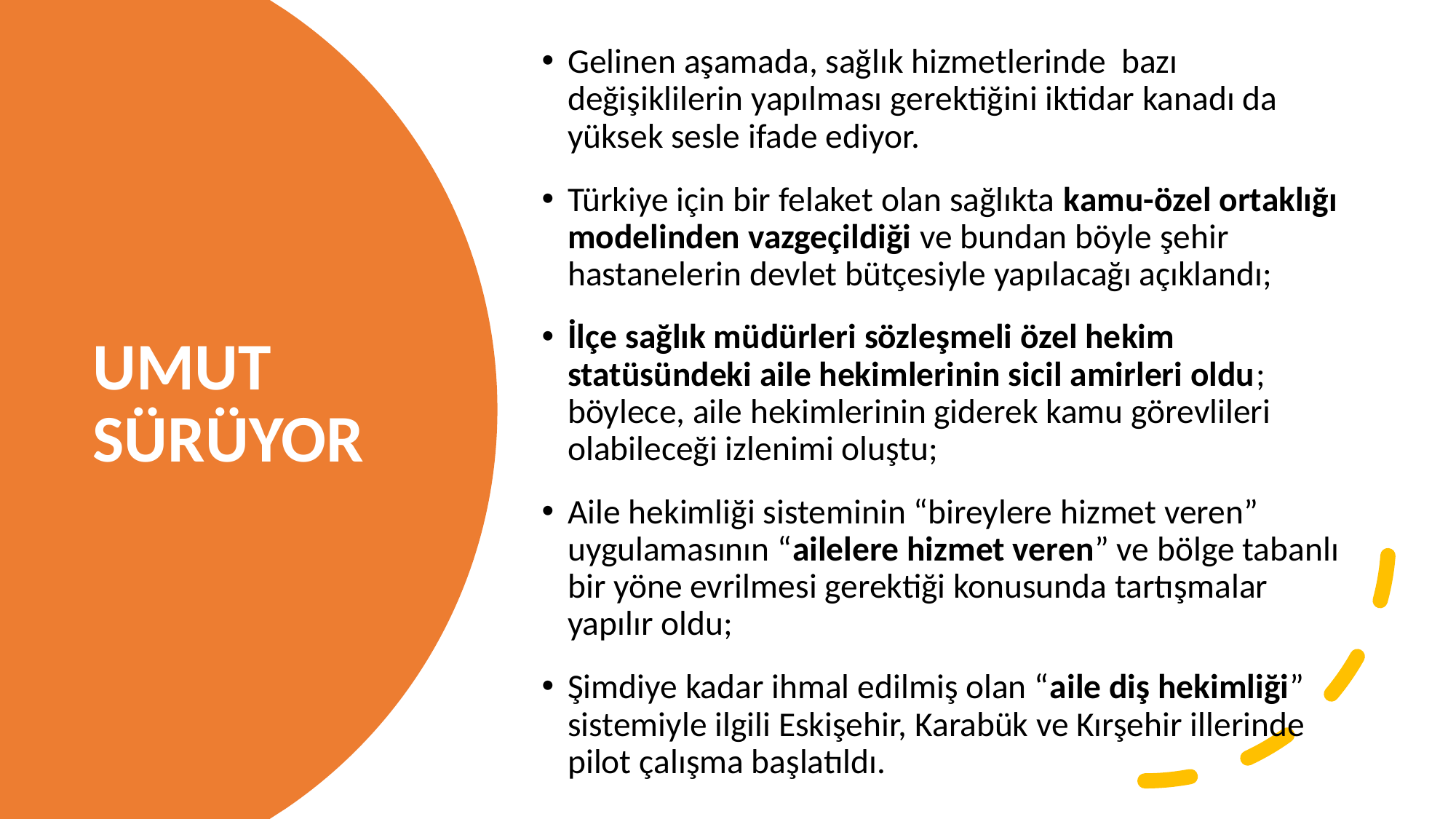

Gelinen aşamada, sağlık hizmetlerinde  bazı değişiklilerin yapılması gerektiğini iktidar kanadı da yüksek sesle ifade ediyor.
Türkiye için bir felaket olan sağlıkta kamu-özel ortaklığı modelinden vazgeçildiği ve bundan böyle şehir hastanelerin devlet bütçesiyle yapılacağı açıklandı;
İlçe sağlık müdürleri sözleşmeli özel hekim statüsündeki aile hekimlerinin sicil amirleri oldu; böylece, aile hekimlerinin giderek kamu görevlileri olabileceği izlenimi oluştu;
Aile hekimliği sisteminin “bireylere hizmet veren” uygulamasının “ailelere hizmet veren” ve bölge tabanlı bir yöne evrilmesi gerektiği konusunda tartışmalar yapılır oldu;
Şimdiye kadar ihmal edilmiş olan “aile diş hekimliği” sistemiyle ilgili Eskişehir, Karabük ve Kırşehir illerinde pilot çalışma başlatıldı.

# UMUT SÜRÜYOR